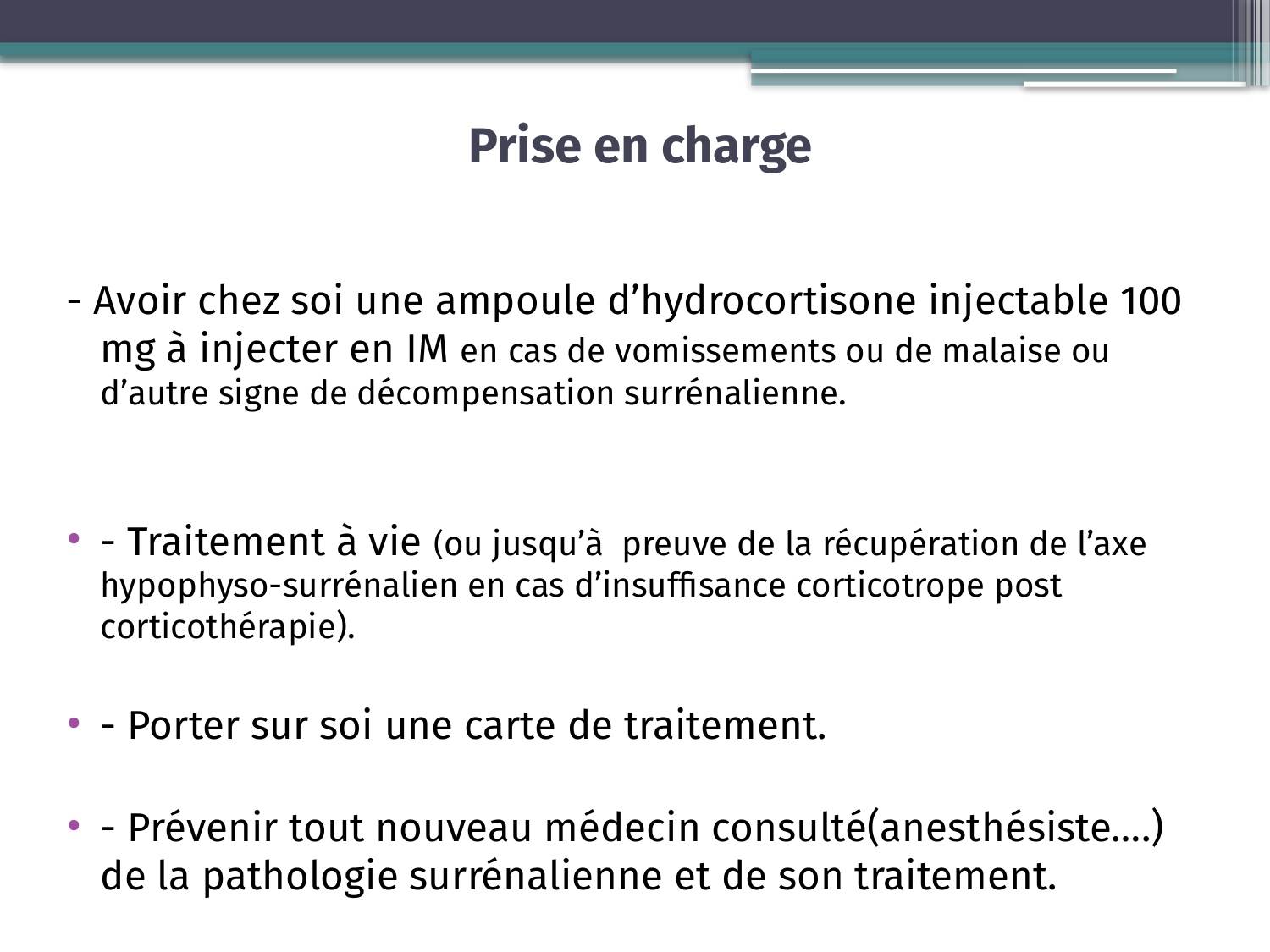

# Prise en charge

- Avoir chez soi une ampoule d’hydrocortisone injectable 100 mg à injecter en IM en cas de vomissements ou de malaise ou d’autre signe de décompensation surrénalienne.

- Traitement à vie (ou jusqu’à  preuve de la récupération de l’axe hypophyso-surrénalien en cas d’insuffisance corticotrope post corticothérapie).

- Porter sur soi une carte de traitement.

- Prévenir tout nouveau médecin consulté(anesthésiste….) de la pathologie surrénalienne et de son traitement.